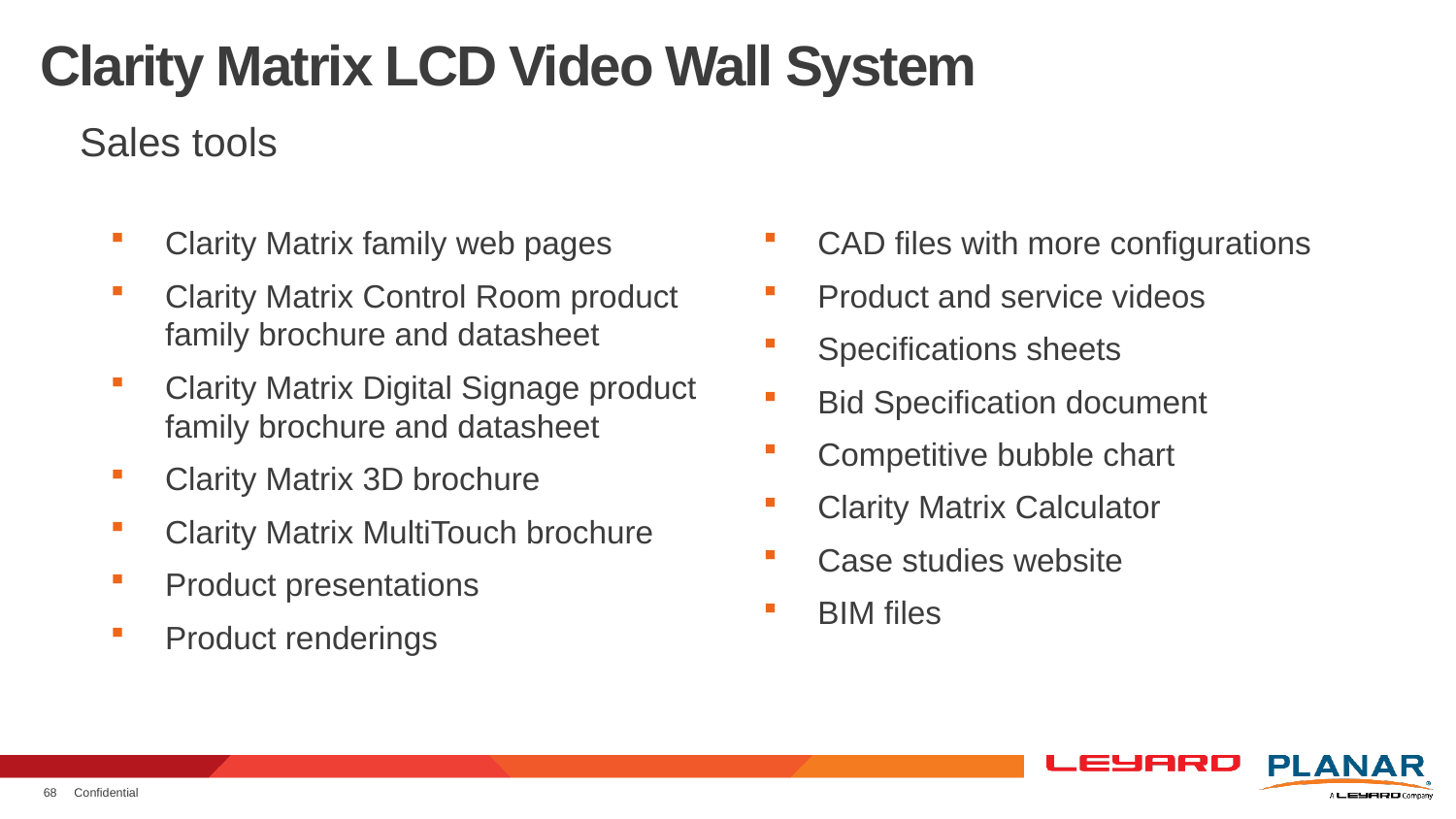

# Clarity Matrix LCD Video Wall System
Sales tools
Clarity Matrix family web pages
Clarity Matrix Control Room product family brochure and datasheet
Clarity Matrix Digital Signage product family brochure and datasheet
Clarity Matrix 3D brochure
Clarity Matrix MultiTouch brochure
Product presentations
Product renderings
CAD files with more configurations
Product and service videos
Specifications sheets
Bid Specification document
Competitive bubble chart
Clarity Matrix Calculator
Case studies website
BIM files